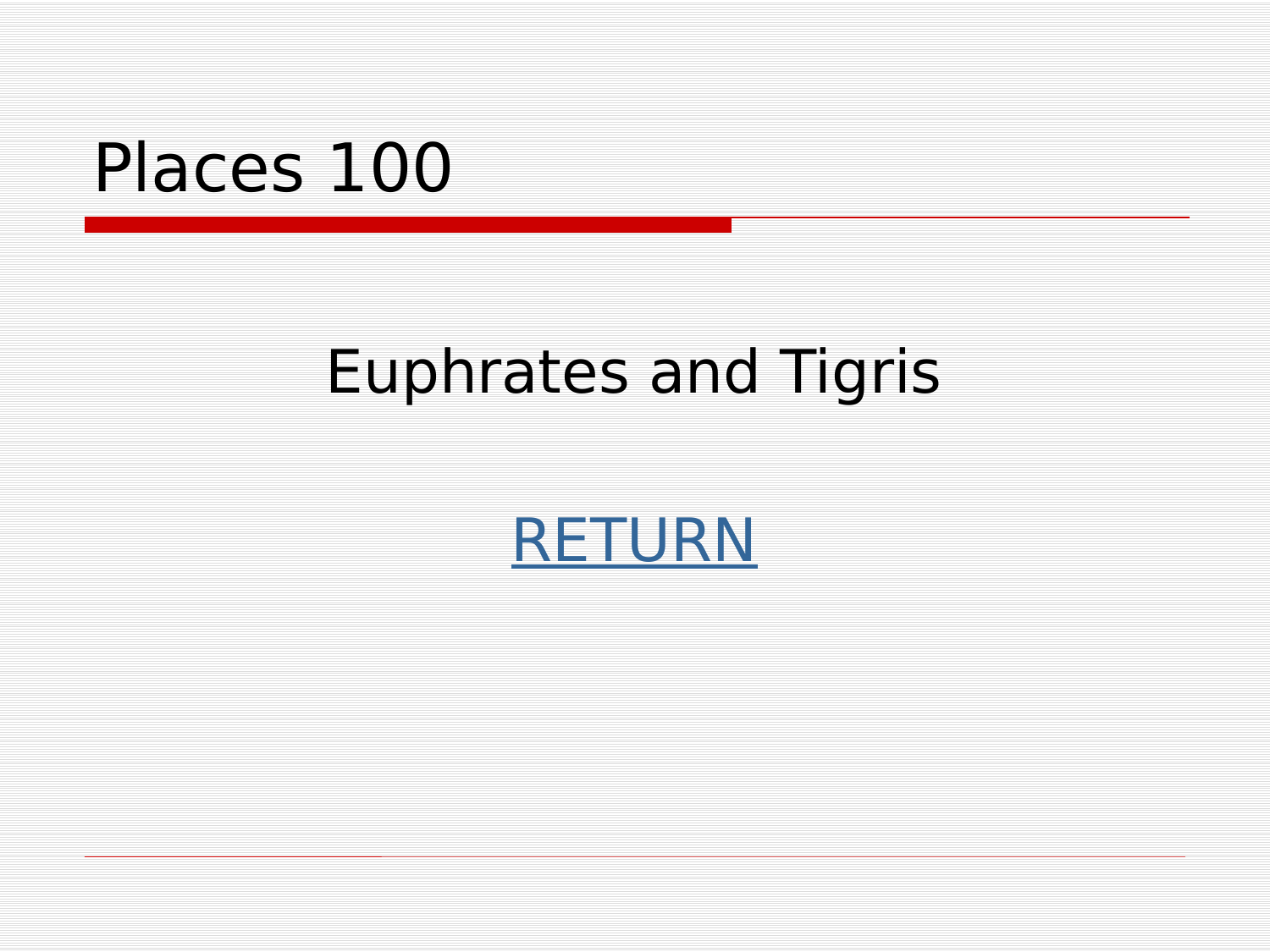

# Places 100

Euphrates and Tigris

RETURN